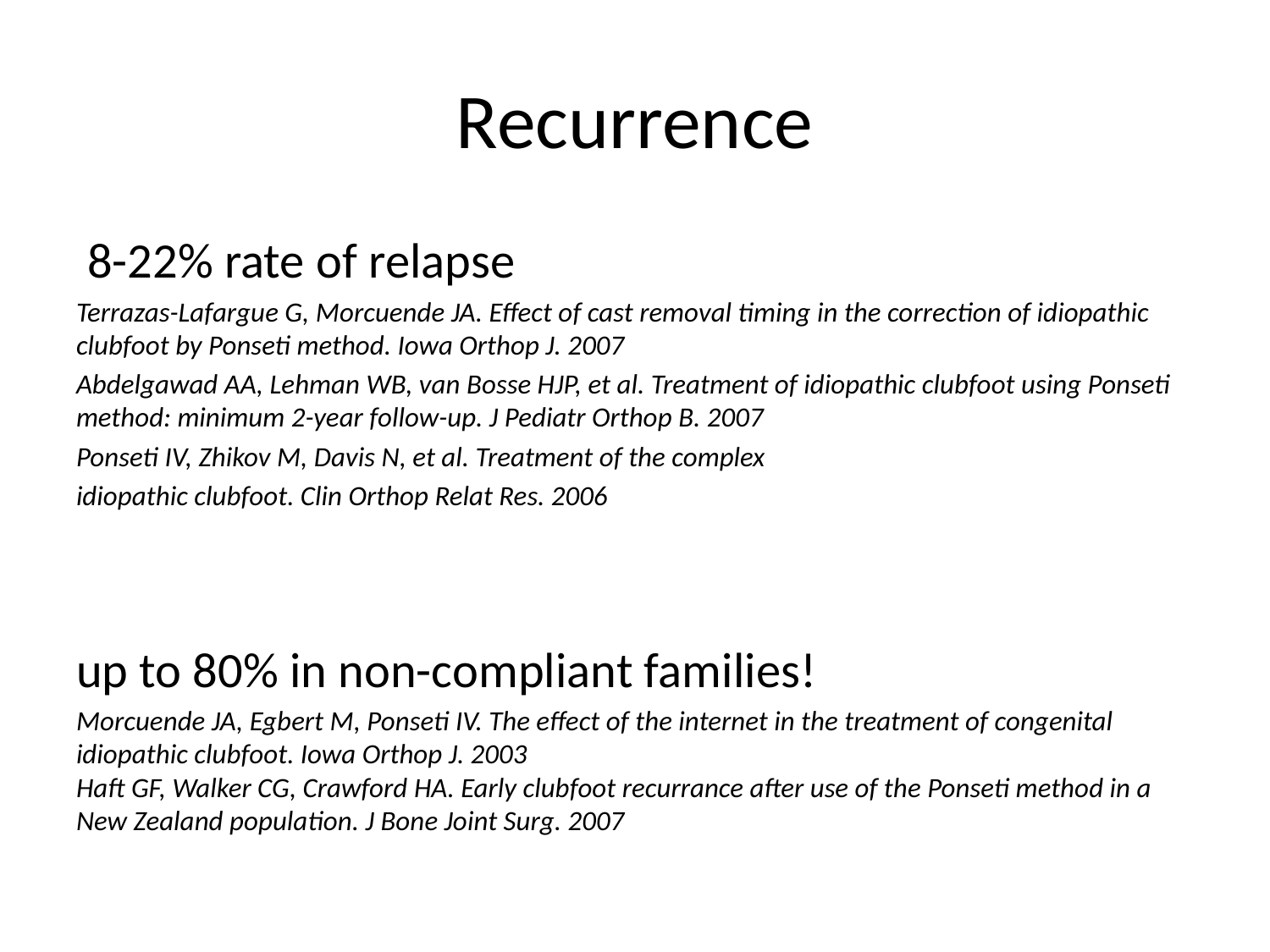

# Recurrence
 8-22% rate of relapse
Terrazas-Lafargue G, Morcuende JA. Effect of cast removal timing in the correction of idiopathic clubfoot by Ponseti method. Iowa Orthop J. 2007
Abdelgawad AA, Lehman WB, van Bosse HJP, et al. Treatment of idiopathic clubfoot using Ponseti method: minimum 2-year follow-up. J Pediatr Orthop B. 2007
Ponseti IV, Zhikov M, Davis N, et al. Treatment of the complex
idiopathic clubfoot. Clin Orthop Relat Res. 2006

up to 80% in non-compliant families!
Morcuende JA, Egbert M, Ponseti IV. The effect of the internet in the treatment of congenital idiopathic clubfoot. Iowa Orthop J. 2003
Haft GF, Walker CG, Crawford HA. Early clubfoot recurrance after use of the Ponseti method in a New Zealand population. J Bone Joint Surg. 2007